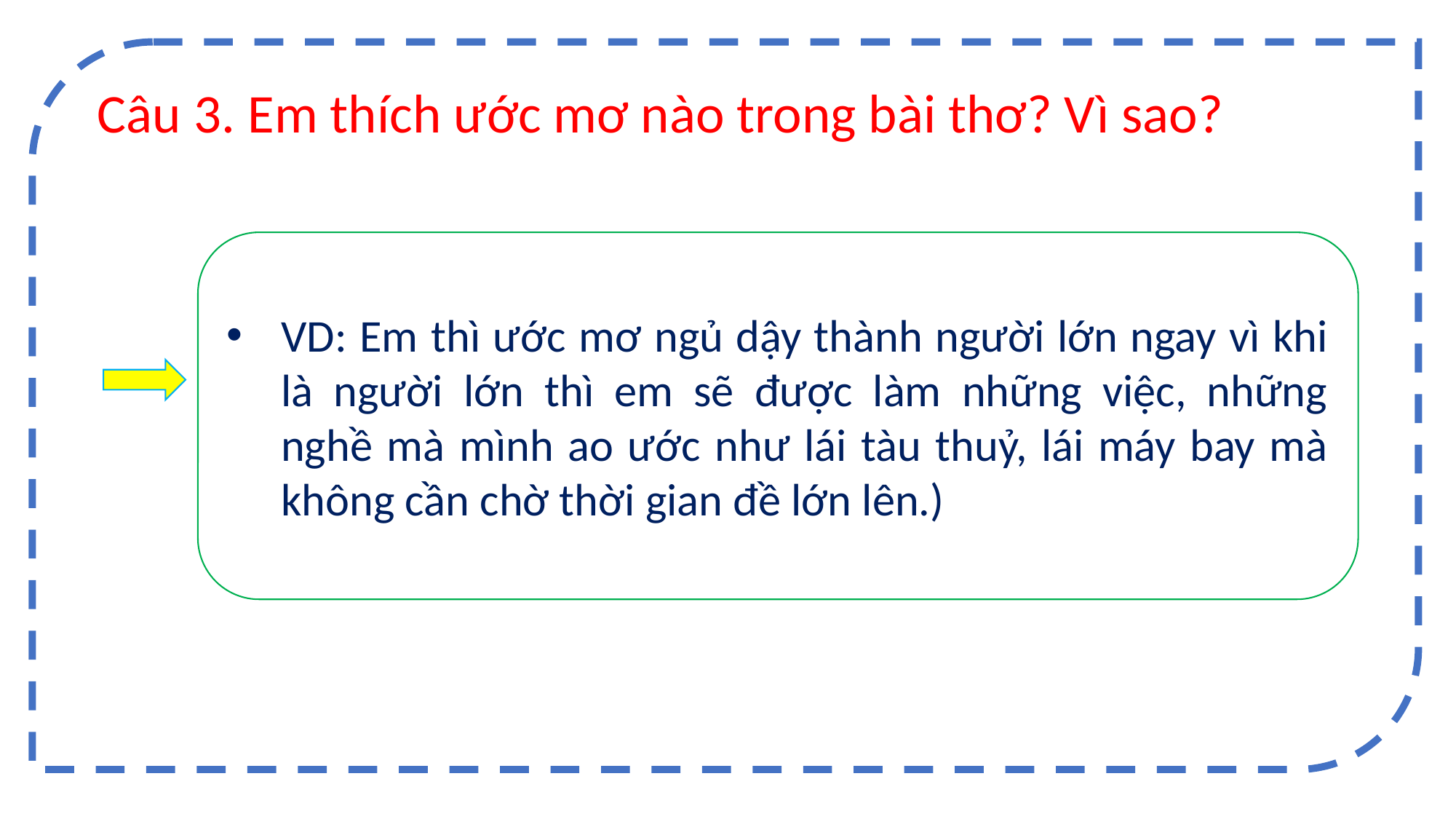

Câu 3. Em thích ước mơ nào trong bài thơ? Vì sao?
VD: Em thì ước mơ ngủ dậy thành người lớn ngay vì khi là người lớn thì em sẽ được làm những việc, những nghề mà mình ao ước như lái tàu thuỷ, lái máy bay mà không cần chờ thời gian đề lớn lên.)